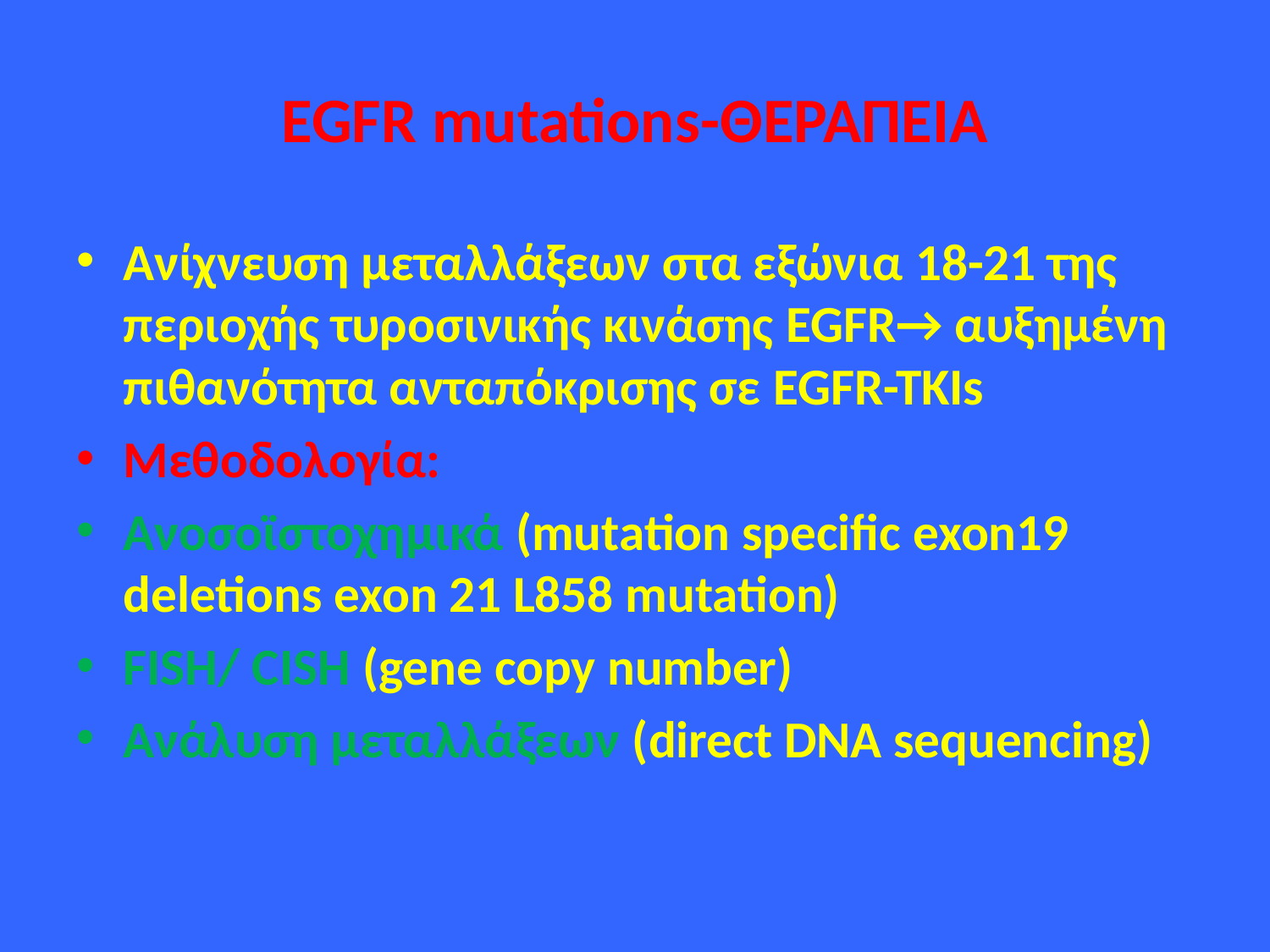

# EGFR mutations-ΘΕΡΑΠΕΙΑ
Ανίχνευση μεταλλάξεων στα εξώνια 18-21 της περιοχής τυροσινικής κινάσης EGFR→ αυξημένη πιθανότητα ανταπόκρισης σε EGFR-TKIs
Μεθοδολογία:
Ανοσοϊστοχημικά (mutation specific exon19 deletions exon 21 L858 mutation)
FISH/ CISH (gene copy number)
Ανάλυση μεταλλάξεων (direct DNA sequencing)